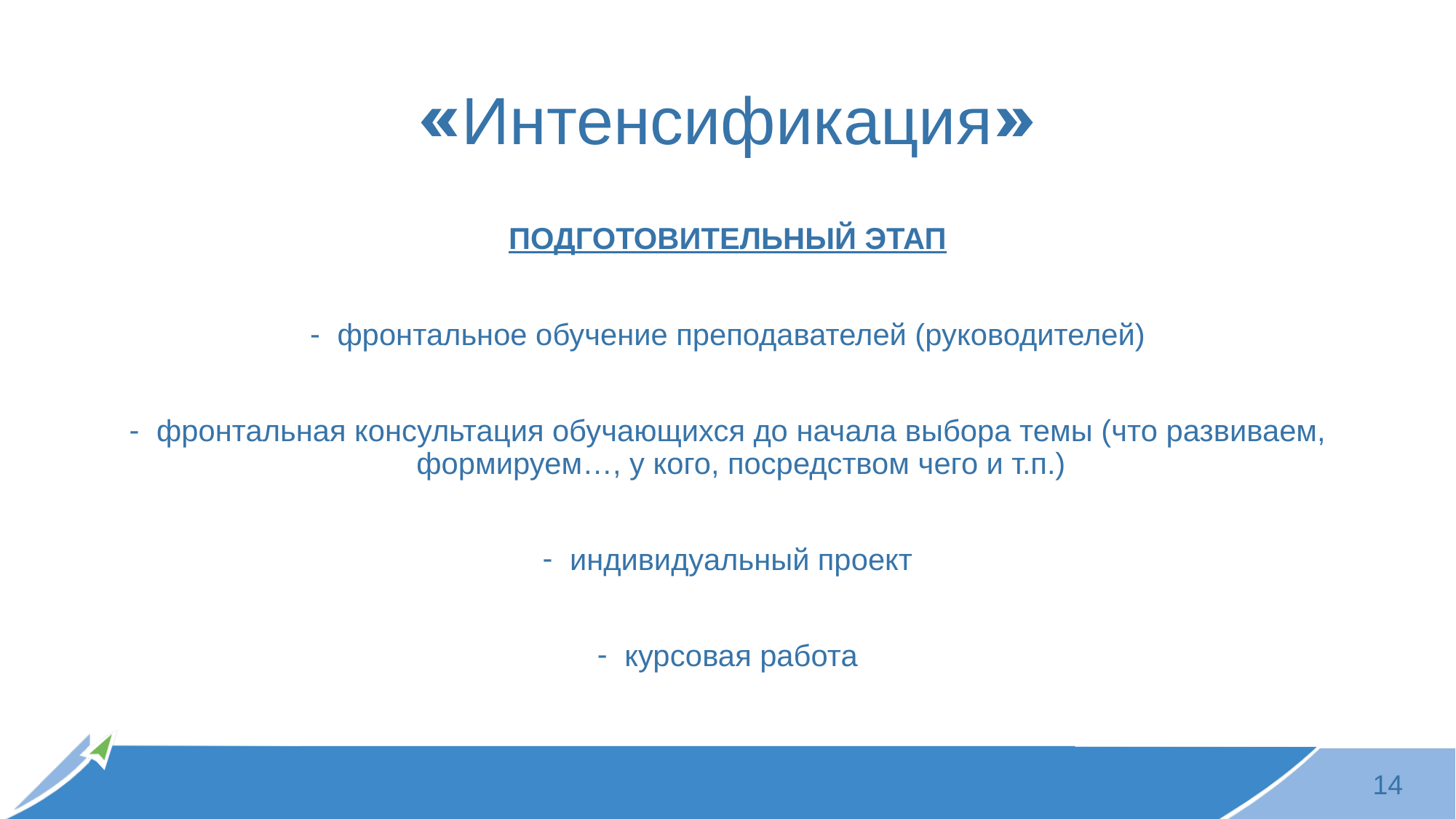

# «Интенсификация»
ПОДГОТОВИТЕЛЬНЫЙ ЭТАП

фронтальное обучение преподавателей (руководителей)

фронтальная консультация обучающихся до начала выбора темы (что развиваем, формируем…, у кого, посредством чего и т.п.)

индивидуальный проект

курсовая работа